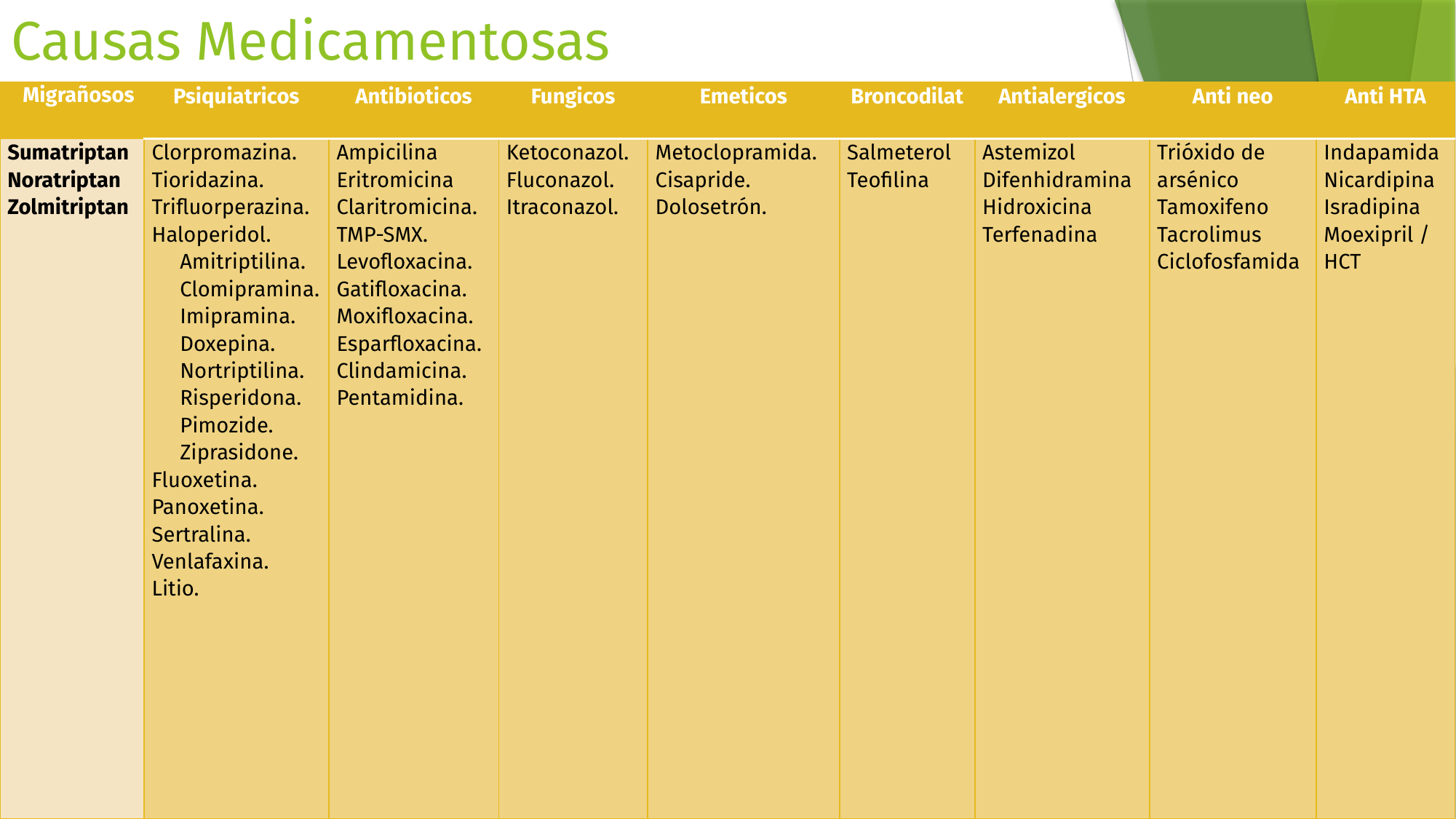

# Causas Medicamentosas
| Migrañosos | Psiquiatricos | Antibioticos | Fungicos | Emeticos | Broncodilat | Antialergicos | Anti neo | Anti HTA |
| --- | --- | --- | --- | --- | --- | --- | --- | --- |
| Sumatriptan Noratriptan Zolmitriptan | Clorpromazina. Tioridazina. Trifluorperazina. Haloperidol. Amitriptilina. Clomipramina. Imipramina. Doxepina. Nortriptilina. Risperidona. Pimozide. Ziprasidone. Fluoxetina. Panoxetina. Sertralina. Venlafaxina. Litio. | Ampicilina Eritromicina Claritromicina. TMP-SMX. Levofloxacina. Gatifloxacina. Moxifloxacina. Esparfloxacina. Clindamicina. Pentamidina. | Ketoconazol. Fluconazol. Itraconazol. | Metoclopramida. Cisapride. Dolosetrón. | Salmeterol Teofilina | Astemizol Difenhidramina Hidroxicina Terfenadina | Trióxido de arsénico Tamoxifeno Tacrolimus Ciclofosfamida | Indapamida Nicardipina Isradipina Moexipril / HCT |